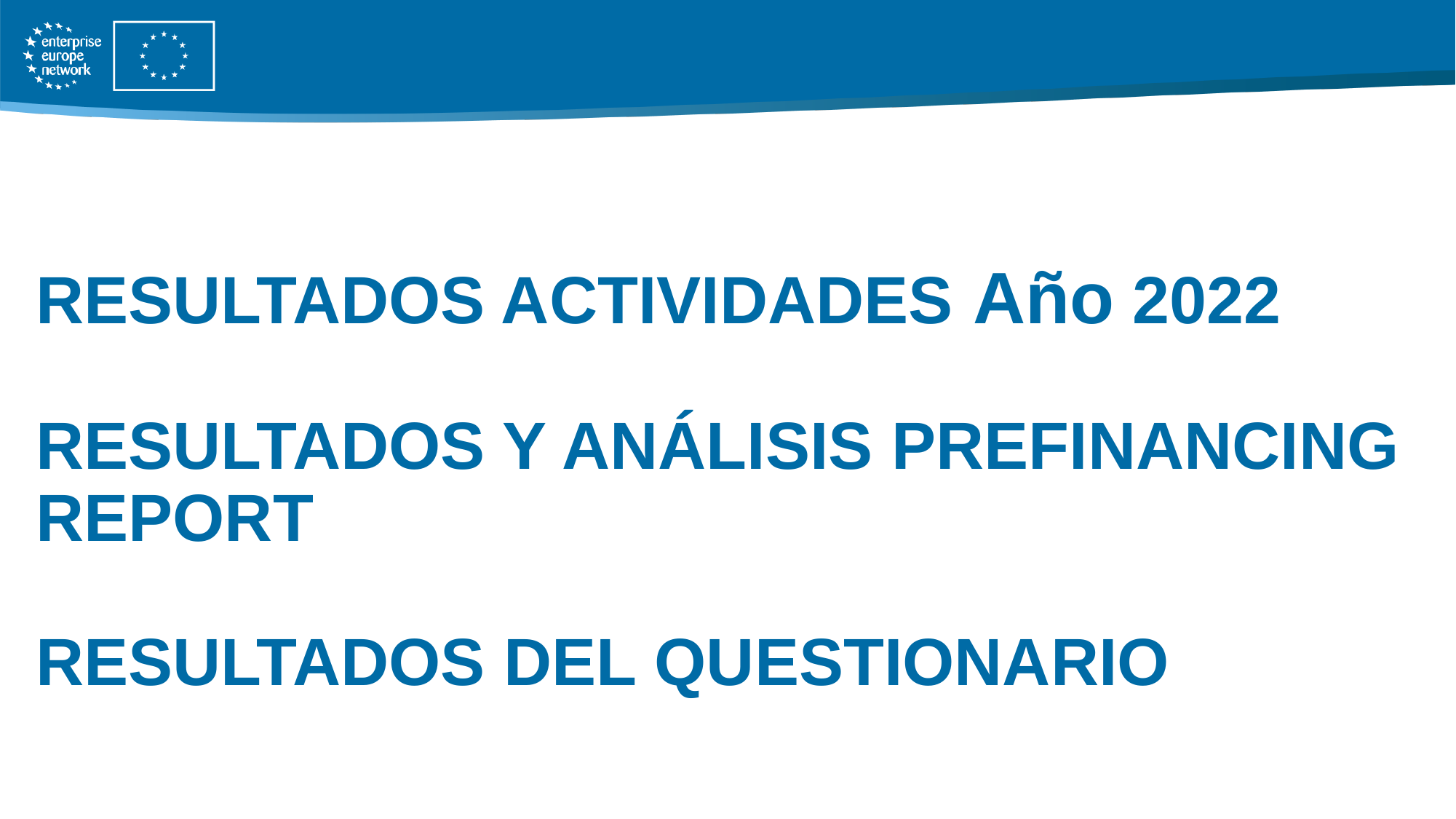

# RESULTADOS ACTIVIDADES Año 2022 RESULTADOS Y ANÁLISIS PREFINANCING REPORT RESULTADOS DEL QUESTIONARIO